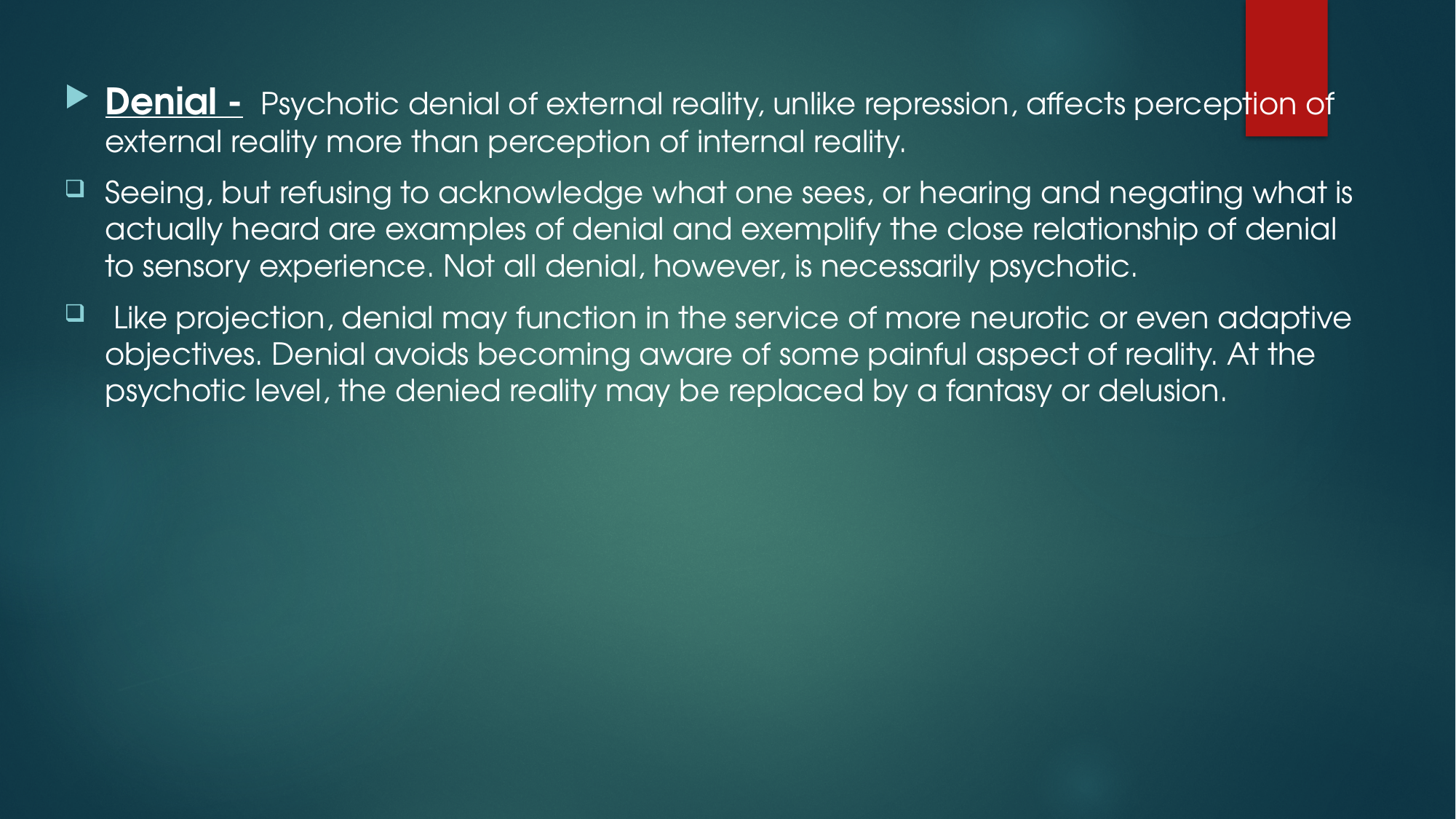

Denial -  Psychotic denial of external reality, unlike repression, affects perception of external reality more than perception of internal reality.
Seeing, but refusing to acknowledge what one sees, or hearing and negating what is actually heard are examples of denial and exemplify the close relationship of denial to sensory experience. Not all denial, however, is necessarily psychotic.
 Like projection, denial may function in the service of more neurotic or even adaptive objectives. Denial avoids becoming aware of some painful aspect of reality. At the psychotic level, the denied reality may be replaced by a fantasy or delusion.